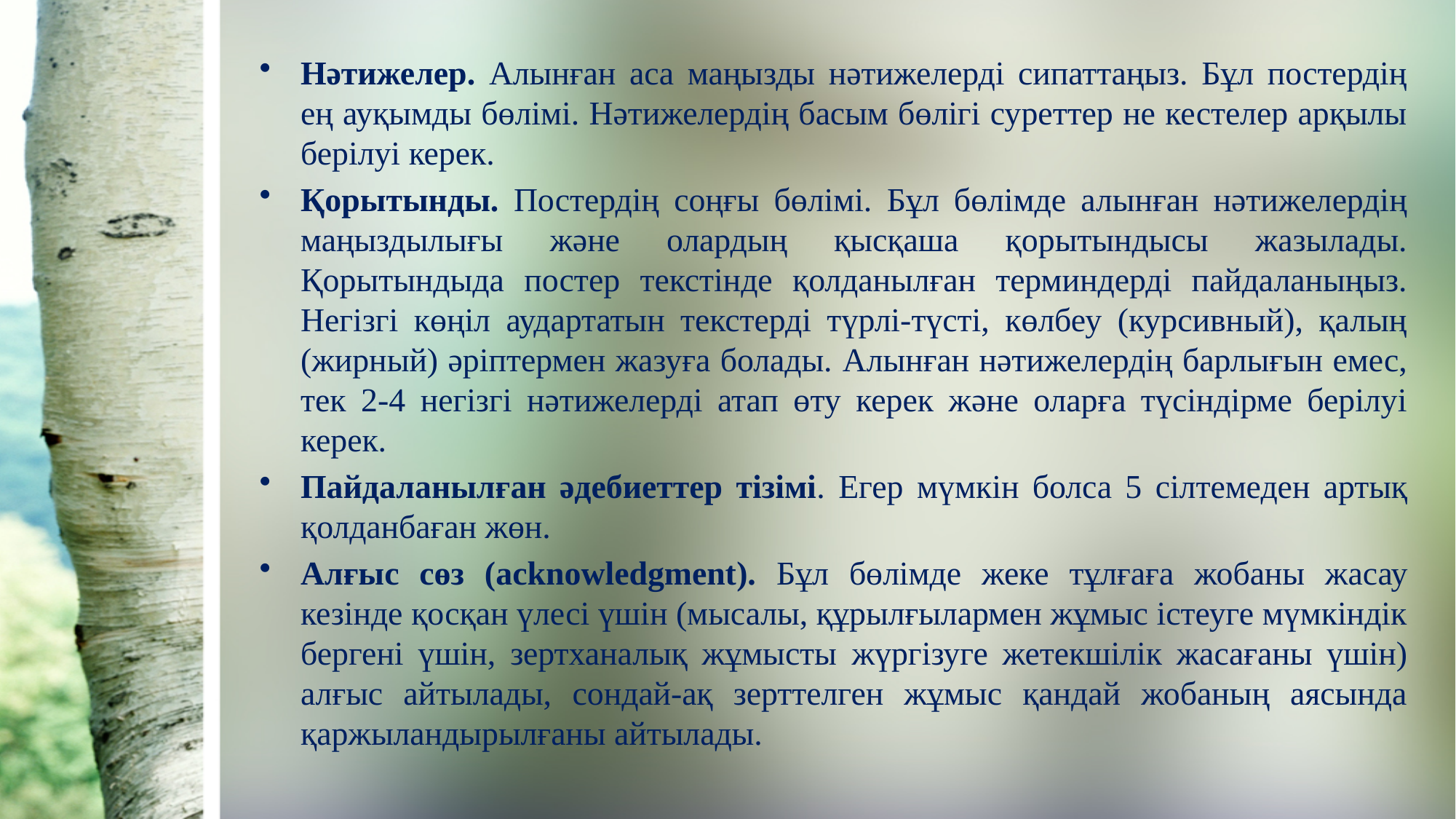

Нәтижелер. Алынған аса маңызды нәтижелерді сипаттаңыз. Бұл постердің ең ауқымды бөлімі. Нәтижелердің басым бөлігі суреттер не кестелер арқылы берілуі керек.
Қорытынды. Постердің соңғы бөлімі. Бұл бөлімде алынған нәтижелердің маңыздылығы және олардың қысқаша қорытындысы жазылады. Қорытындыда постер текстінде қолданылған терминдерді пайдаланыңыз. Негізгі көңіл аудартатын текстерді түрлі-түсті, көлбеу (курсивный), қалың (жирный) әріптермен жазуға болады. Алынған нәтижелердің барлығын емес, тек 2-4 негізгі нәтижелерді атап өту керек және оларға түсіндірме берілуі керек.
Пайдаланылған әдебиеттер тізімі. Егер мүмкін болса 5 сілтемеден артық қолданбаған жөн.
Алғыс сөз (acknowledgment). Бұл бөлімде жеке тұлғаға жобаны жасау кезінде қосқан үлесі үшін (мысалы, құрылғылармен жұмыс істеуге мүмкіндік бергені үшін, зертханалық жұмысты жүргізуге жетекшілік жасағаны үшін) алғыс айтылады, сондай-ақ зерттелген жұмыс қандай жобаның аясында қаржыландырылғаны айтылады.